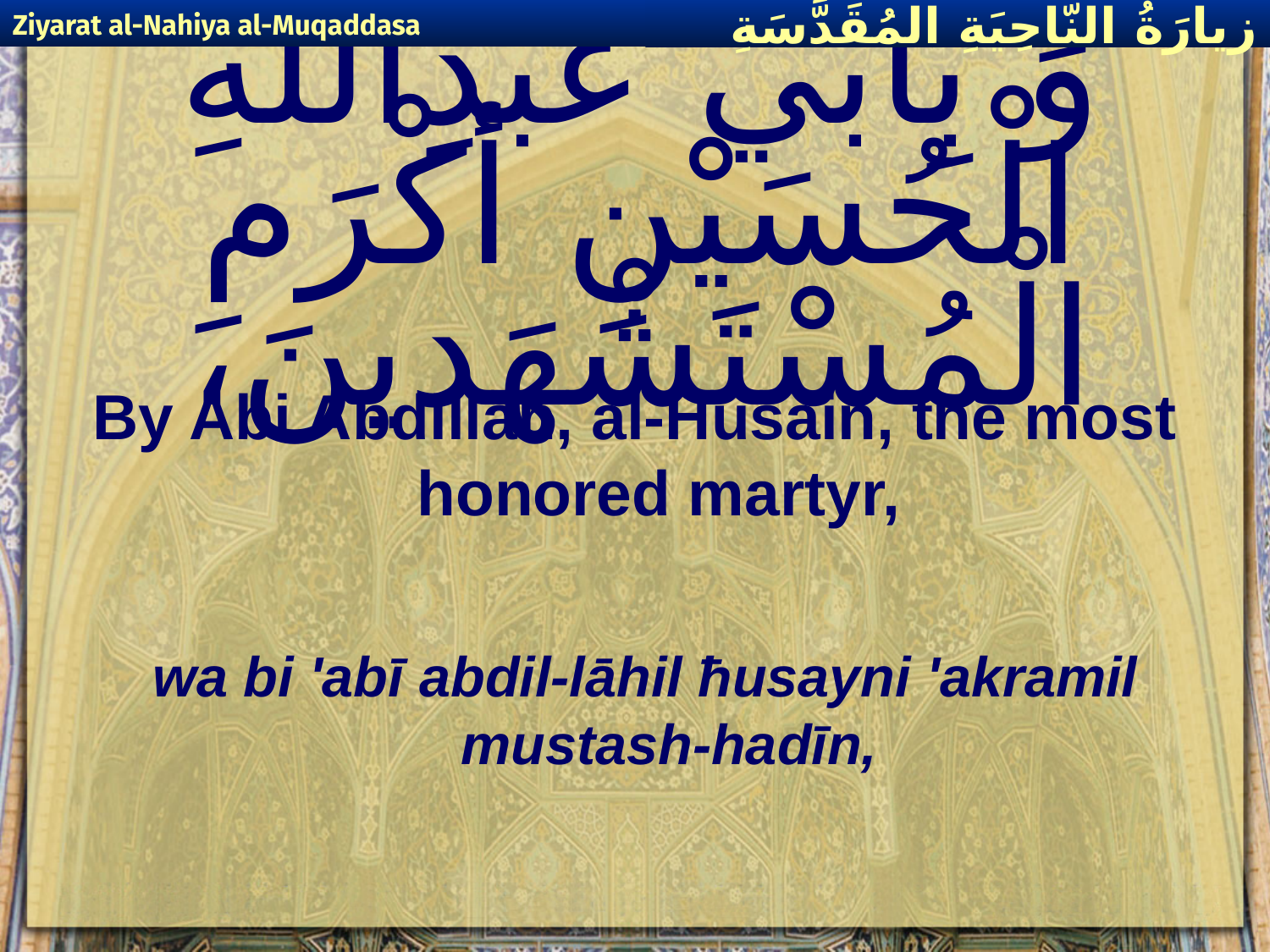

Ziyarat al-Nahiya al-Muqaddasa
زيارَةُ النّاحِيَةِ ال‍مُقَدَّسَةِ
# وَ بِأبي عَبْدِاللهِ الْحُسَيْنِ أكْرَمِ الْمُسْتَشْهَدينَ،
By Abi Abdillah, al-Husain, the most honored martyr,
wa bi 'abī abdil-lāhil ħusayni 'akramil mustash-hadīn,